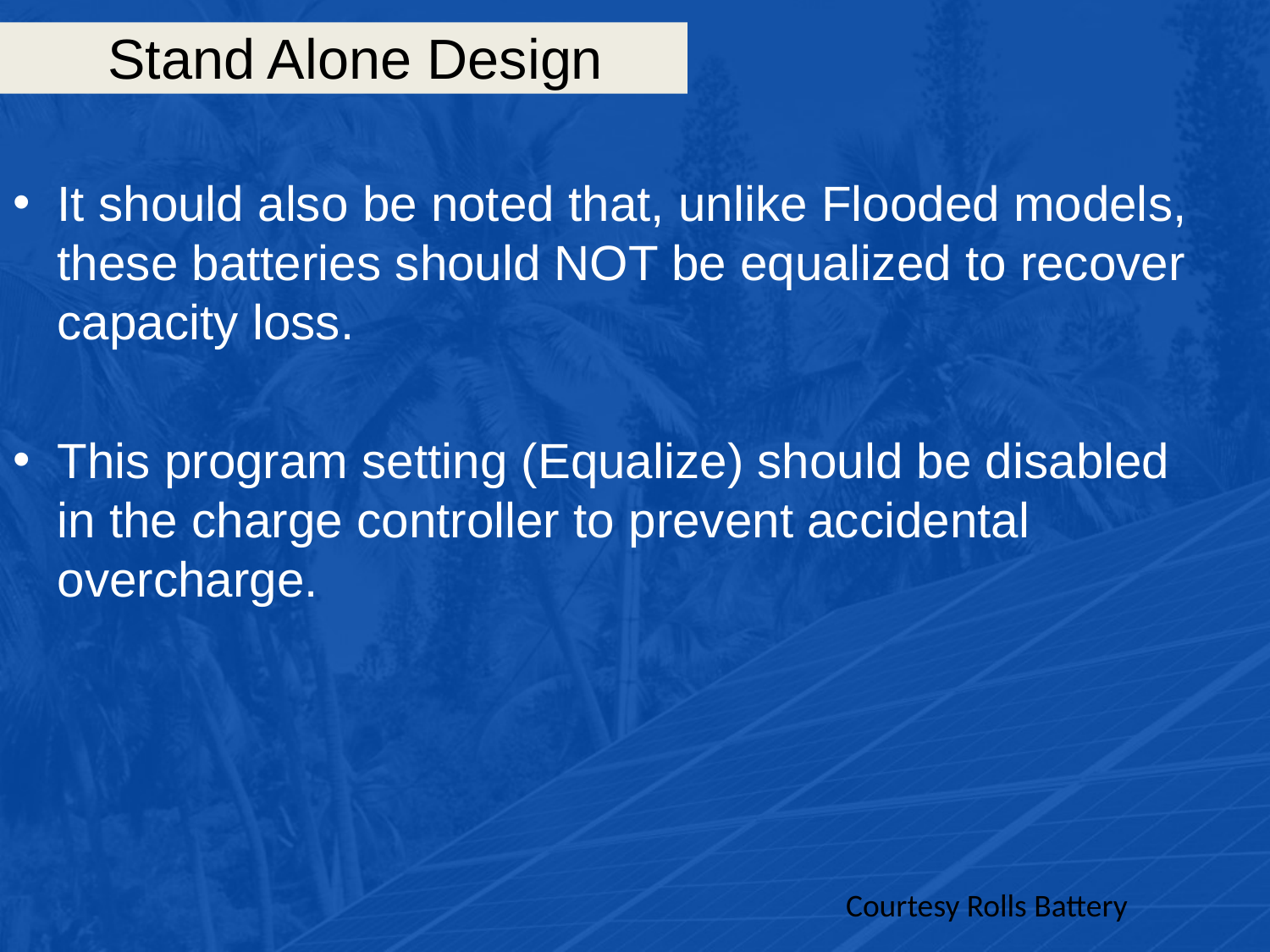

# Stand Alone Design
It should also be noted that, unlike Flooded models, these batteries should NOT be equalized to recover capacity loss.

This program setting (Equalize) should be disabled in the charge controller to prevent accidental overcharge.

Courtesy Rolls Battery